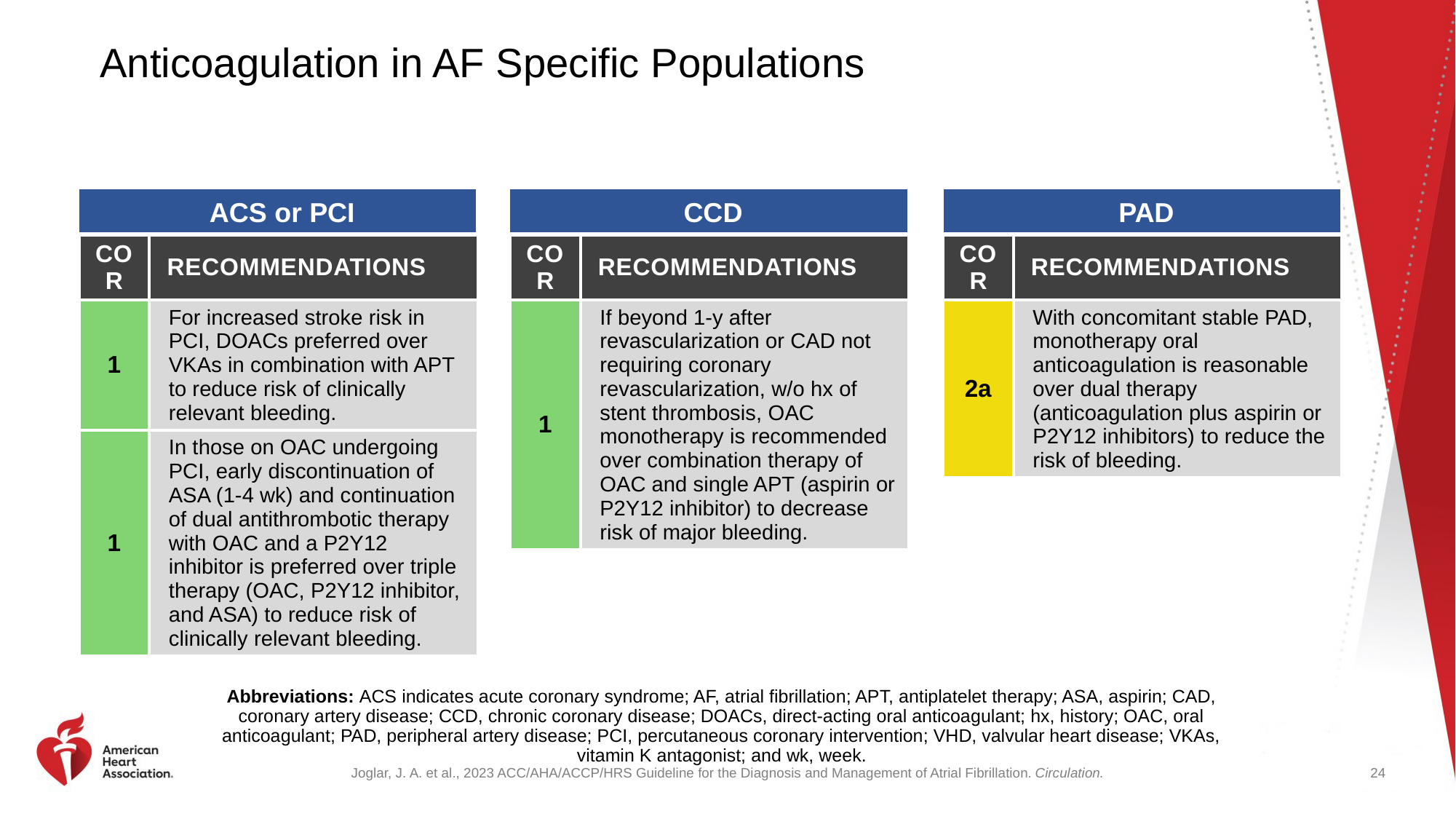

# Anticoagulation in AF Specific Populations

ACS or PCI
CCD
PAD
| COR | RECOMMENDATIONS |
| --- | --- |
| 1 | For increased stroke risk in PCI, DOACs preferred over VKAs in combination with APT to reduce risk of clinically relevant bleeding. |
| 1 | In those on OAC undergoing PCI, early discontinuation of ASA (1-4 wk) and continuation of dual antithrombotic therapy with OAC and a P2Y12 inhibitor is preferred over triple therapy (OAC, P2Y12 inhibitor, and ASA) to reduce risk of clinically relevant bleeding. |
| COR | RECOMMENDATIONS |
| --- | --- |
| 1 | If beyond 1-y after revascularization or CAD not requiring coronary revascularization, w/o hx of stent thrombosis, OAC monotherapy is recommended over combination therapy of OAC and single APT (aspirin or P2Y12 inhibitor) to decrease risk of major bleeding. |
| COR | RECOMMENDATIONS |
| --- | --- |
| 2a | With concomitant stable PAD, monotherapy oral anticoagulation is reasonable over dual therapy (anticoagulation plus aspirin or P2Y12 inhibitors) to reduce the risk of bleeding. |
Abbreviations: ACS indicates acute coronary syndrome; AF, atrial fibrillation; APT, antiplatelet therapy; ASA, aspirin; CAD, coronary artery disease; CCD, chronic coronary disease; DOACs, direct-acting oral anticoagulant; hx, history; OAC, oral anticoagulant; PAD, peripheral artery disease; PCI, percutaneous coronary intervention; VHD, valvular heart disease; VKAs, vitamin K antagonist; and wk, week.
24